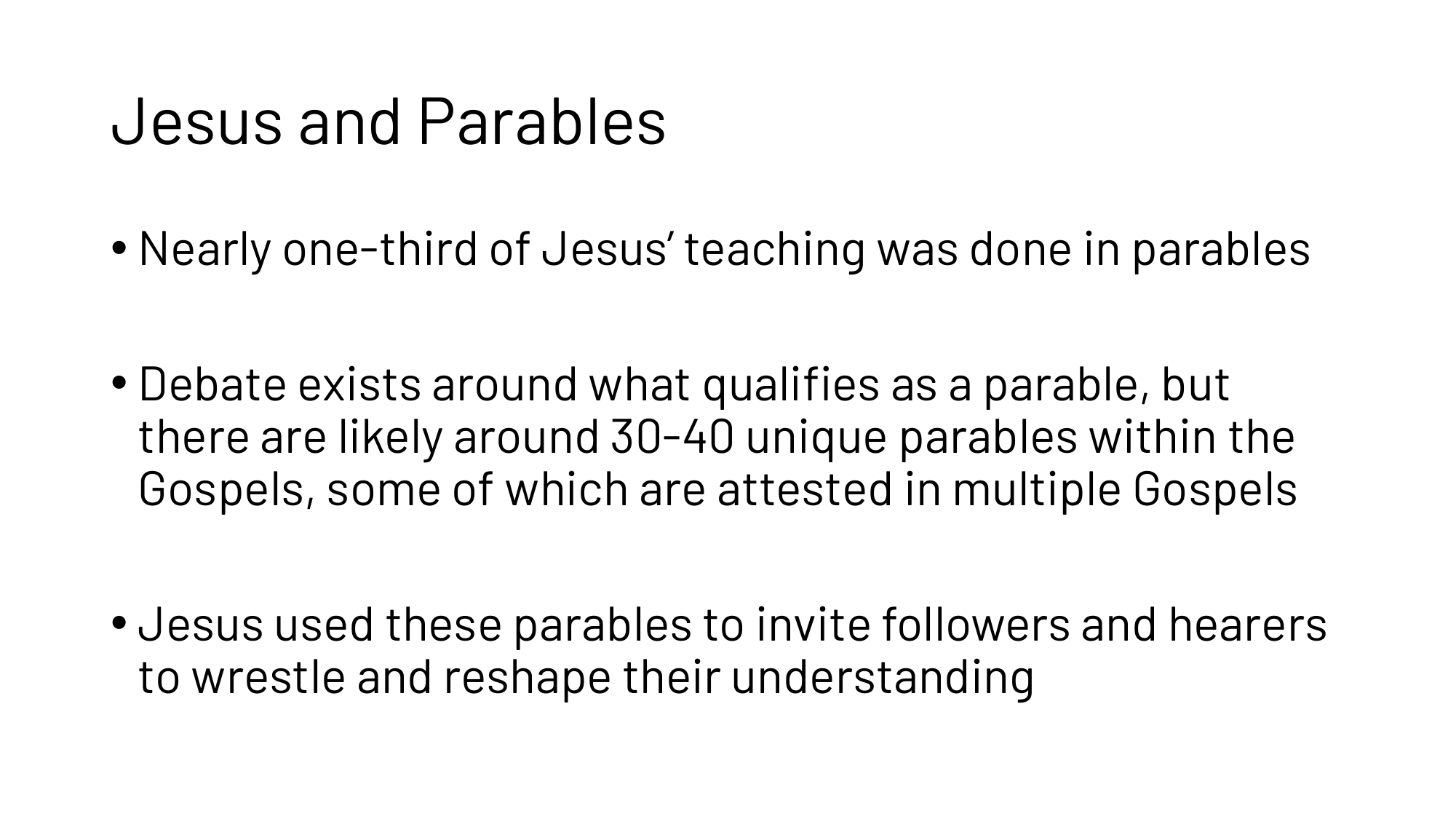

# Jesus and Parables
Nearly one-third of Jesus’ teaching was done in parables

Debate exists around what qualifies as a parable, but there are likely around 30-40 unique parables within the Gospels, some of which are attested in multiple Gospels

Jesus used these parables to invite followers and hearers to wrestle and reshape their understanding